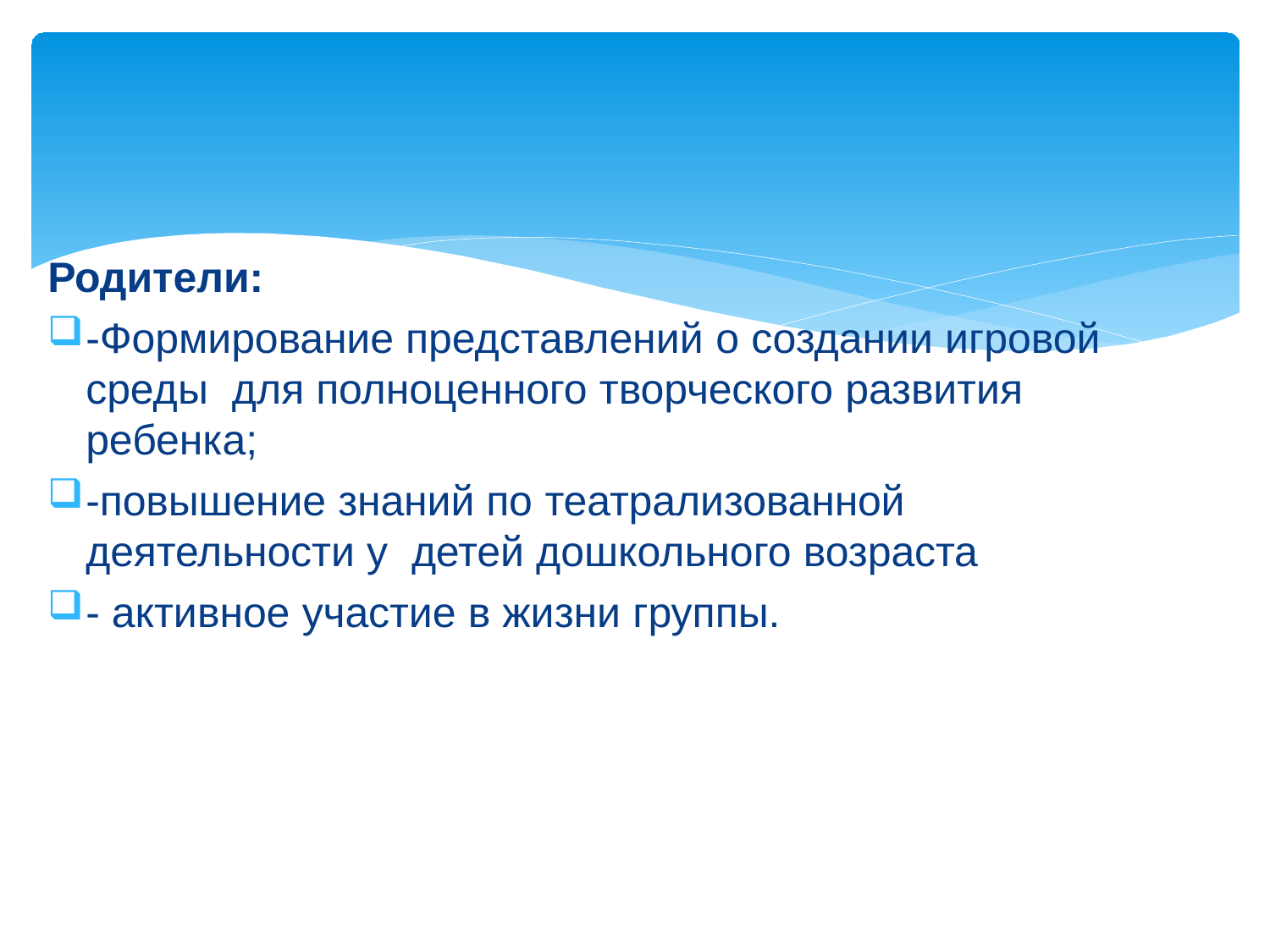

Родители:
-Формирование представлений о создании игровой среды  для полноценного творческого развития ребенка;
-повышение знаний по театрализованной деятельности у  детей дошкольного возраста
- активное участие в жизни группы.